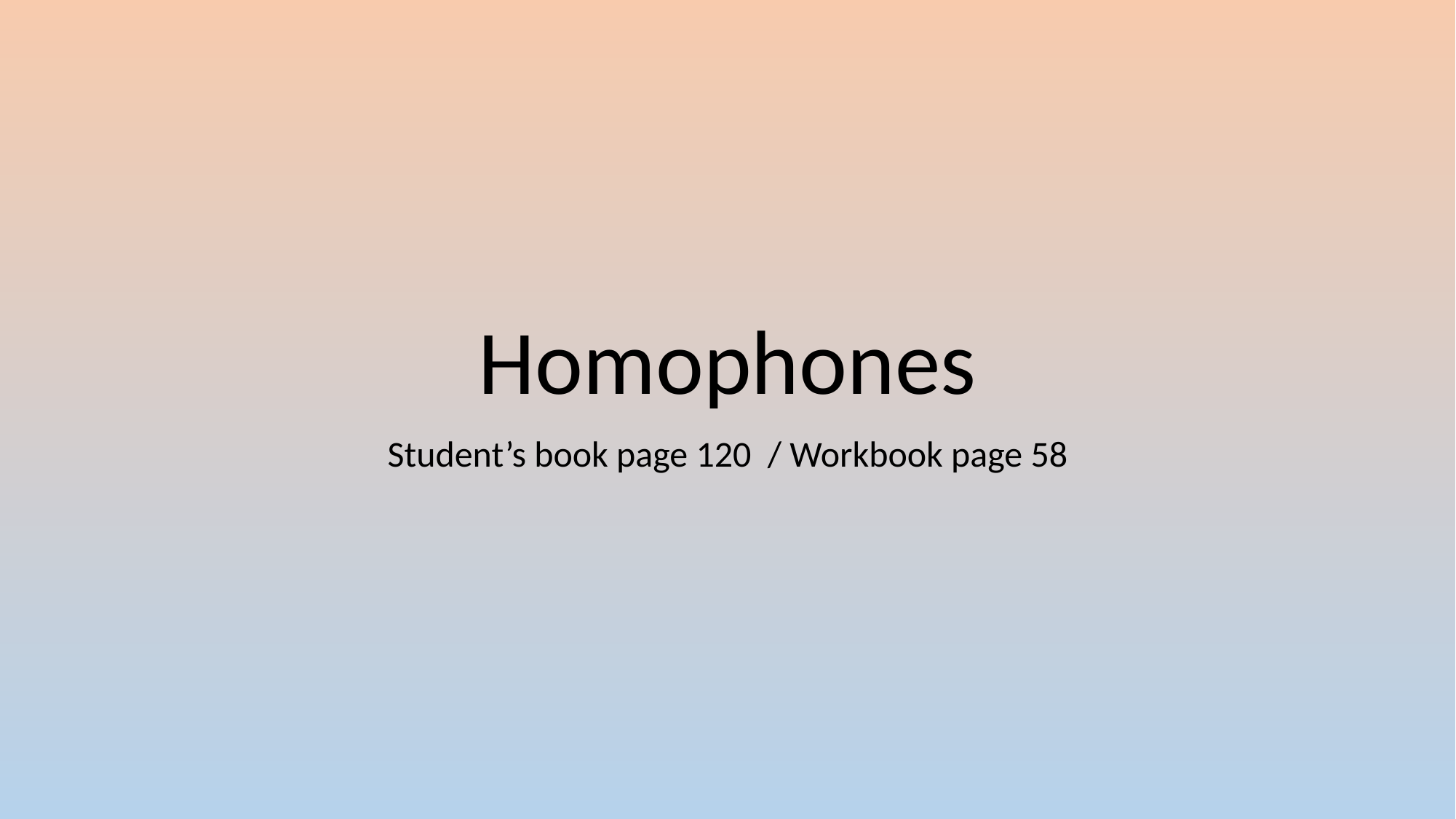

# Homophones
Student’s book page 120  / Workbook page 58